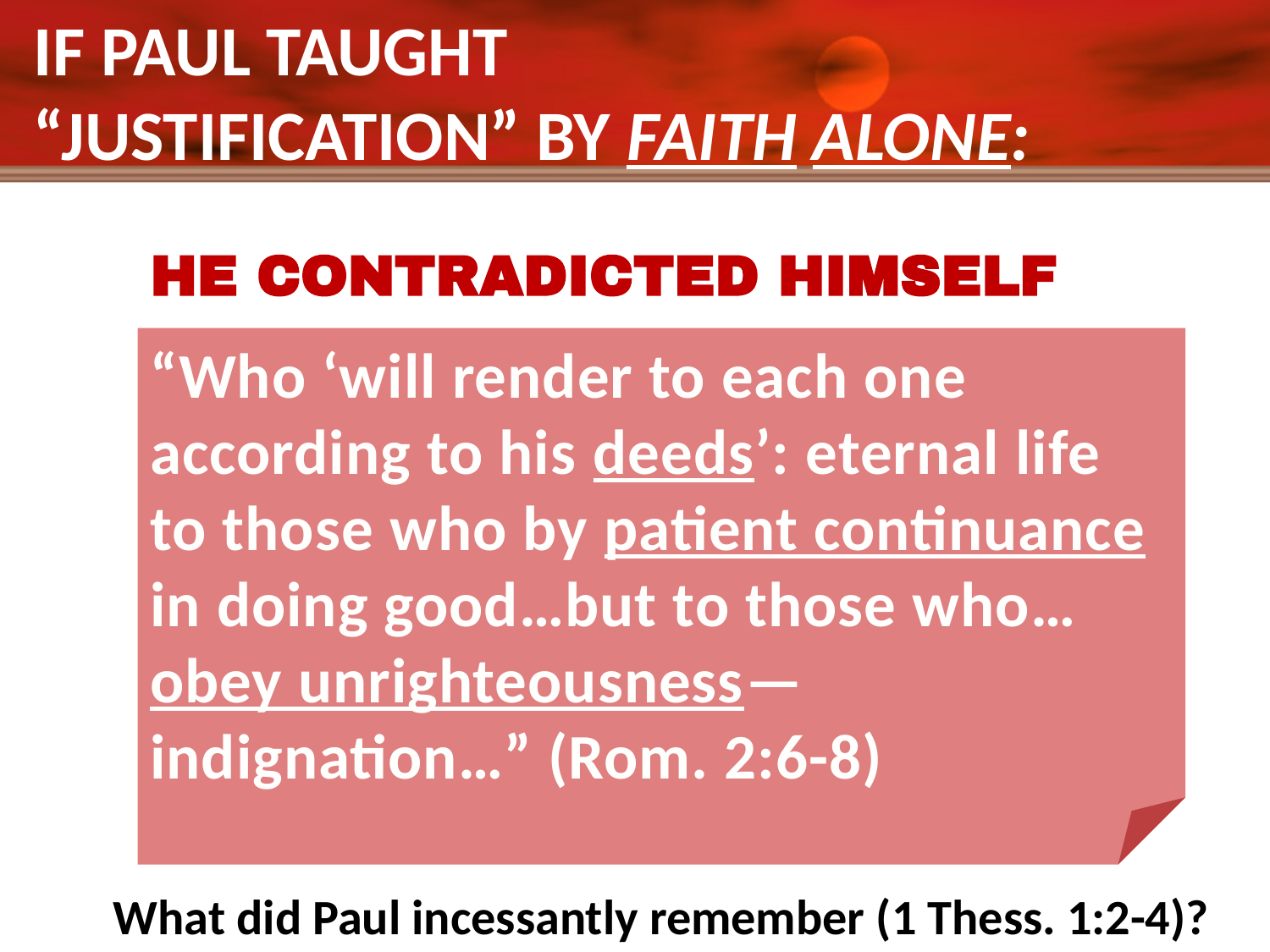

# IF PAUL TAUGHT “JUSTIFICATION” BY FAITH ALONE:
HE CONTRADICTED HIMSELF
“Who ‘will render to each one according to his deeds’: eternal life to those who by patient continuance in doing good…but to those who…obey unrighteousness—indignation…” (Rom. 2:6-8)
What did Paul incessantly remember (1 Thess. 1:2-4)?